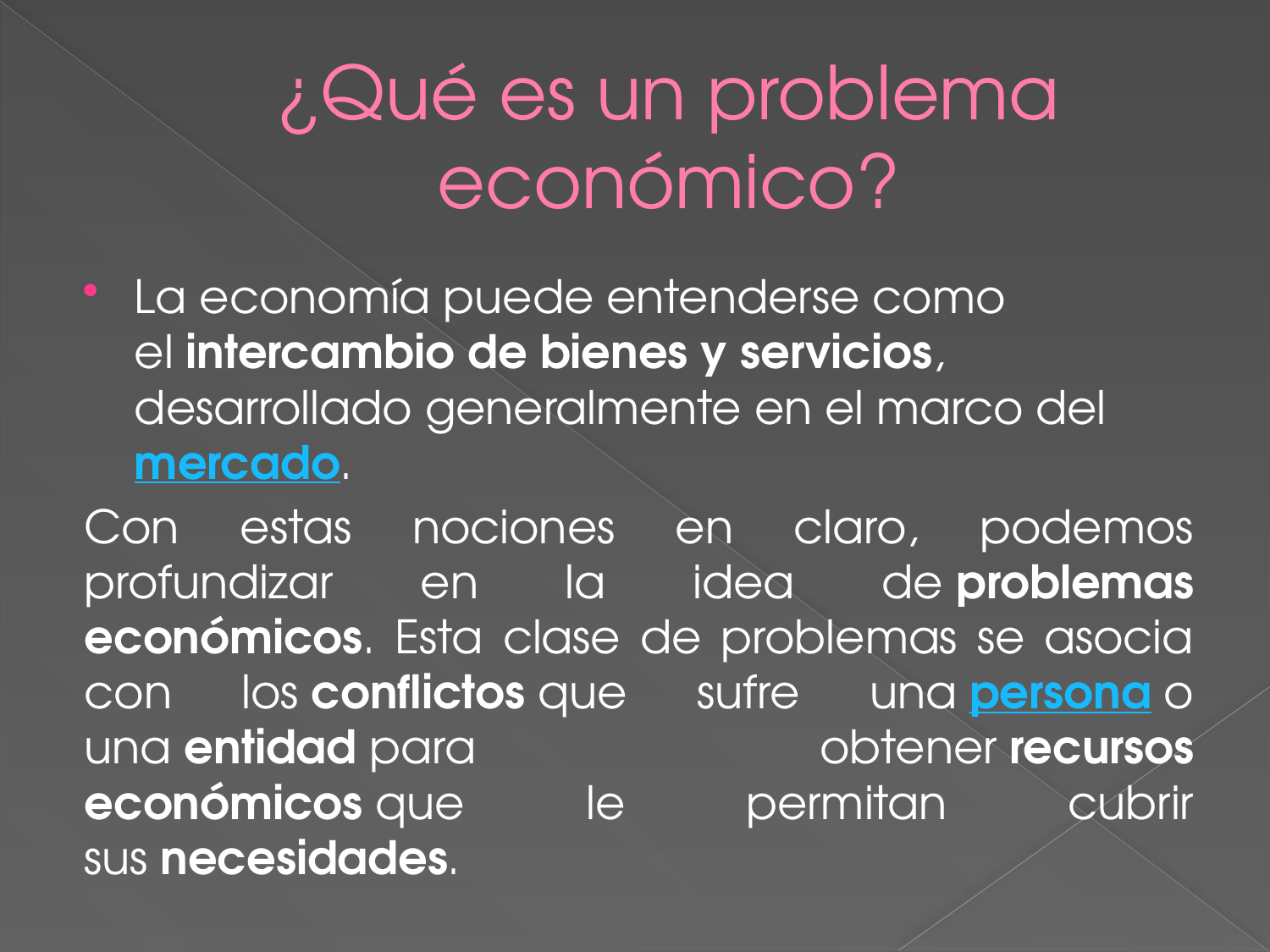

# ¿Qué es un problema económico?
La economía puede entenderse como el intercambio de bienes y servicios, desarrollado generalmente en el marco del mercado.
Con estas nociones en claro, podemos profundizar en la idea de problemas económicos. Esta clase de problemas se asocia con los conflictos que sufre una persona o una entidad para obtener recursos económicos que le permitan cubrir sus necesidades.